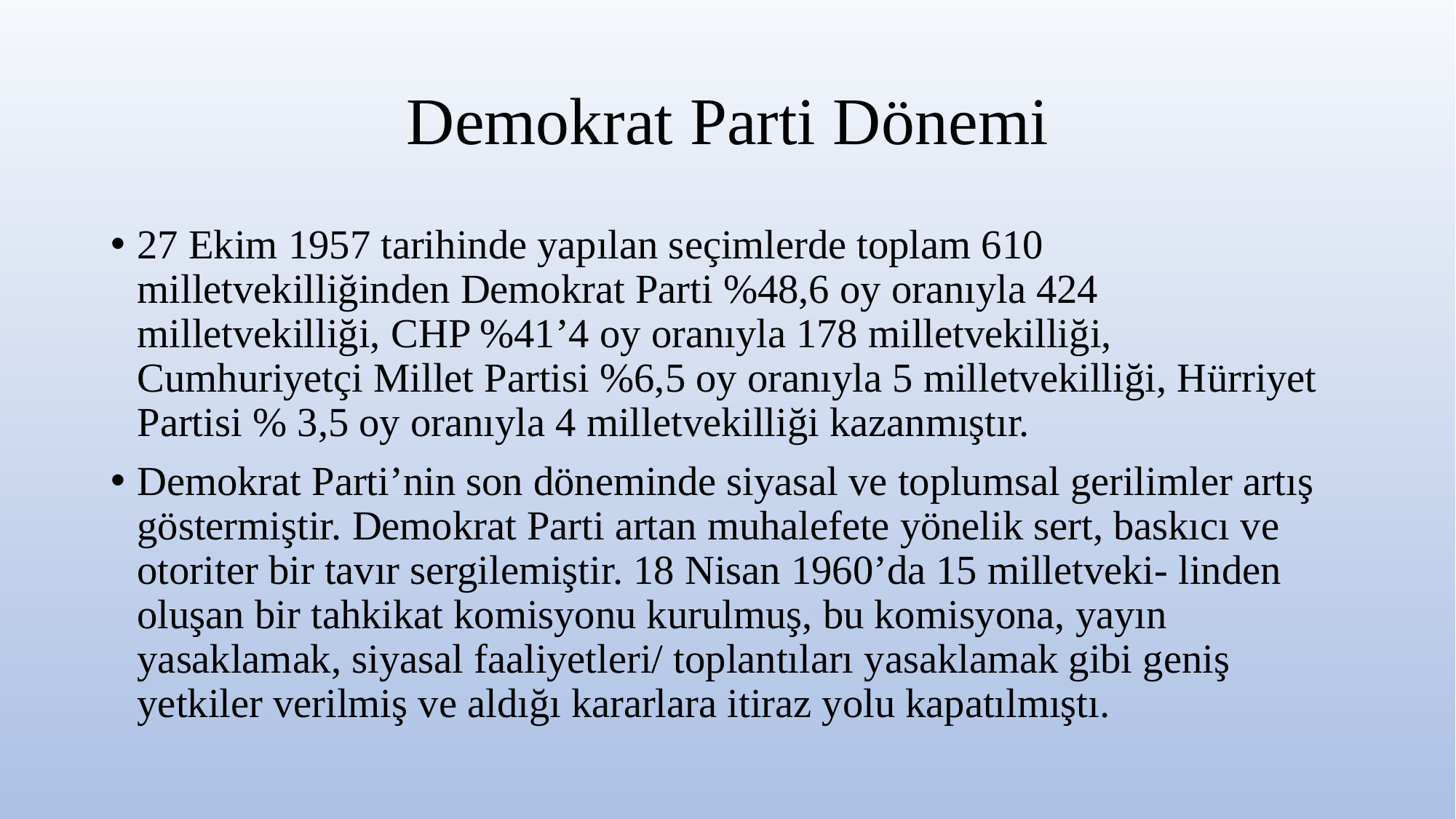

# Demokrat Parti Dönemi
27 Ekim 1957 tarihinde yapılan seçimlerde toplam 610 milletvekilliğinden Demokrat Parti %48,6 oy oranıyla 424 milletvekilliği, CHP %41’4 oy oranıyla 178 milletvekilliği, Cumhuriyetçi Millet Partisi %6,5 oy oranıyla 5 milletvekilliği, Hürriyet Partisi % 3,5 oy oranıyla 4 milletvekilliği kazanmıştır.
Demokrat Parti’nin son döneminde siyasal ve toplumsal gerilimler artış göstermiştir. Demokrat Parti artan muhalefete yönelik sert, baskıcı ve otoriter bir tavır sergilemiştir. 18 Nisan 1960’da 15 milletveki- linden oluşan bir tahkikat komisyonu kurulmuş, bu komisyona, yayın yasaklamak, siyasal faaliyetleri/ toplantıları yasaklamak gibi geniş yetkiler verilmiş ve aldığı kararlara itiraz yolu kapatılmıştı.